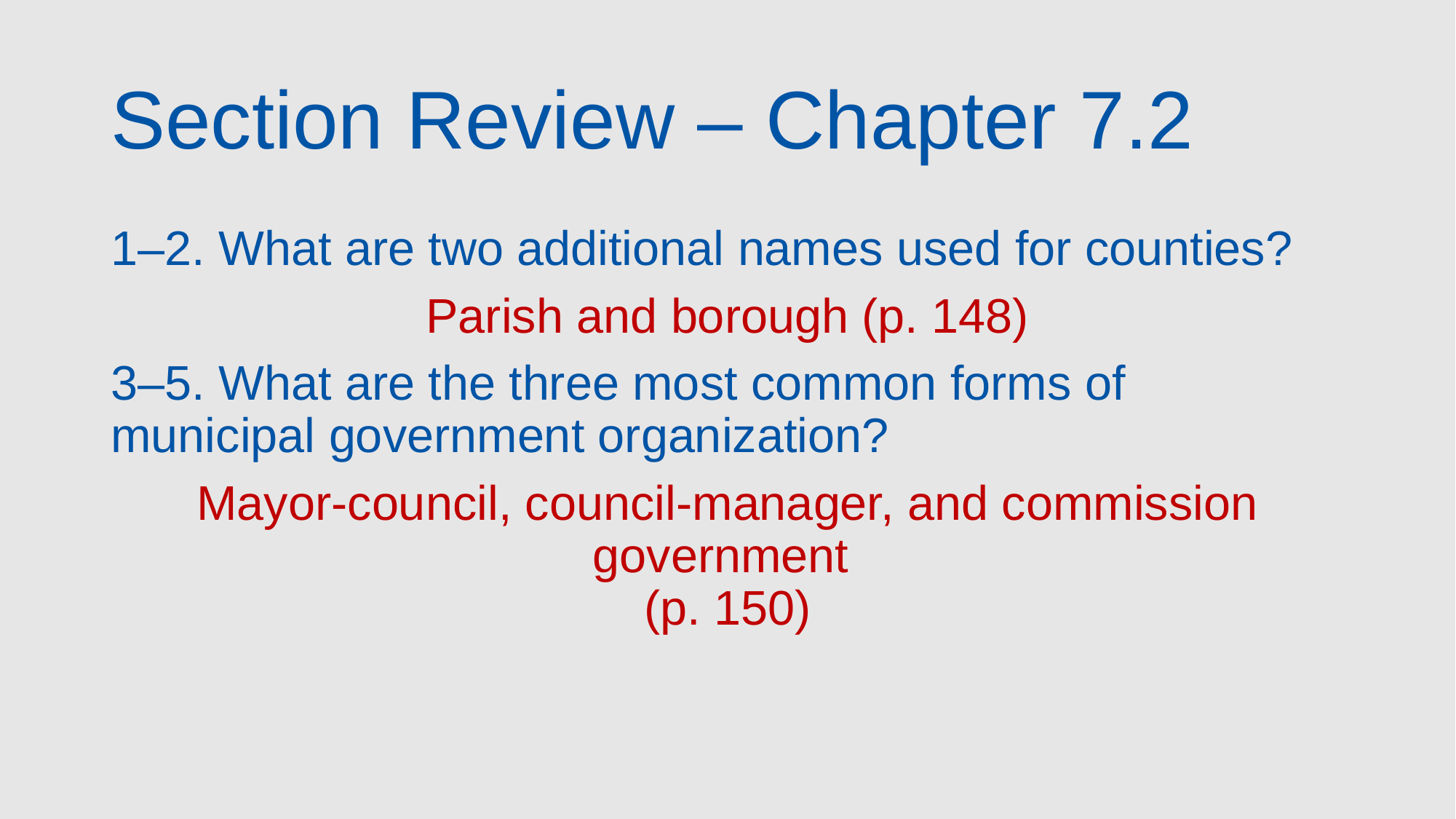

# Section Review – Chapter 7.2
1–2. What are two additional names used for counties?
Parish and borough (p. 148)
3–5. What are the three most common forms of municipal government organization?
Mayor-council, council-manager, and commission government
(p. 150)